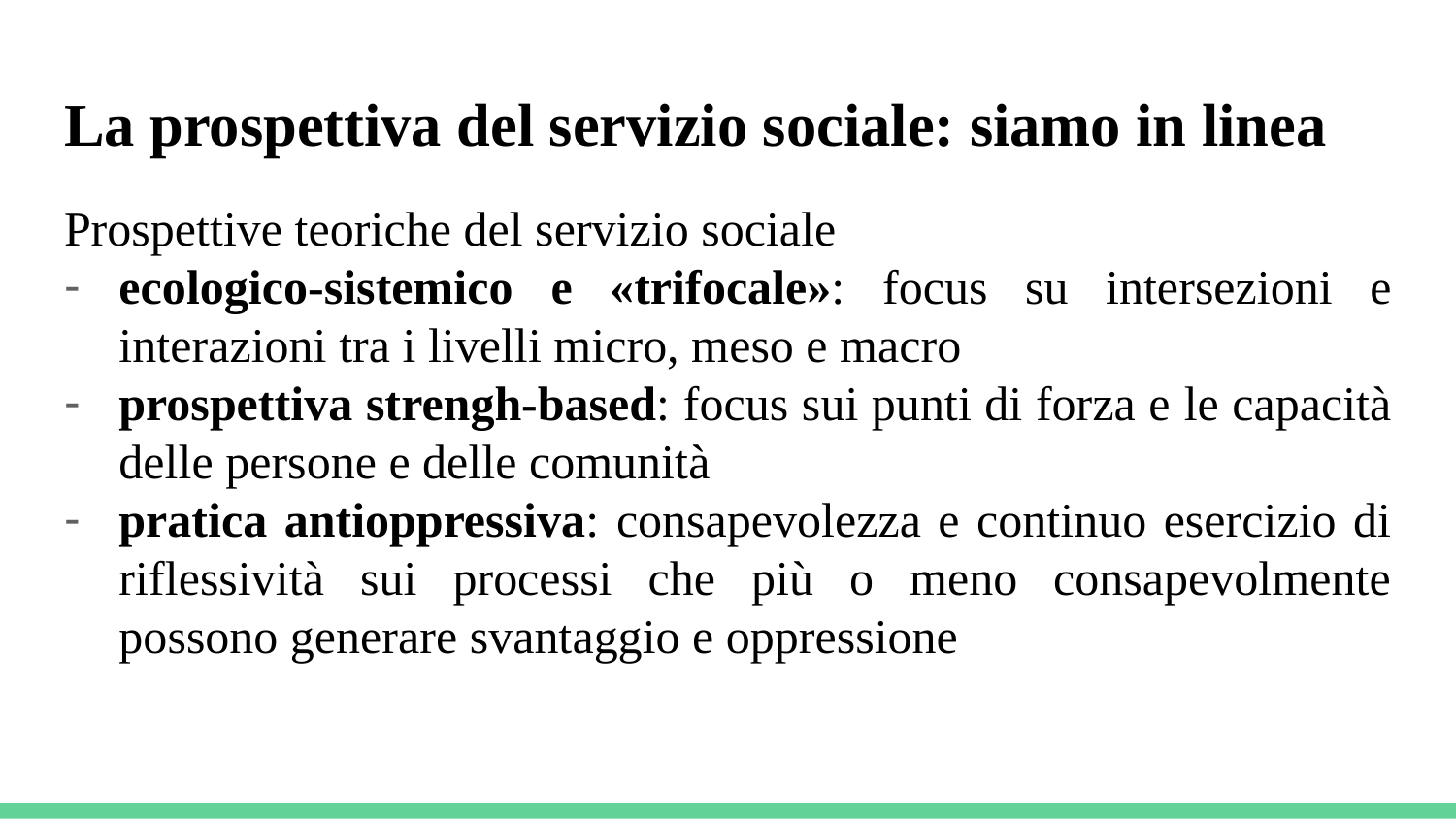

# La prospettiva del servizio sociale: siamo in linea
Prospettive teoriche del servizio sociale
ecologico-sistemico e «trifocale»: focus su intersezioni e interazioni tra i livelli micro, meso e macro
prospettiva strengh-based: focus sui punti di forza e le capacità delle persone e delle comunità
pratica antioppressiva: consapevolezza e continuo esercizio di riflessività sui processi che più o meno consapevolmente possono generare svantaggio e oppressione